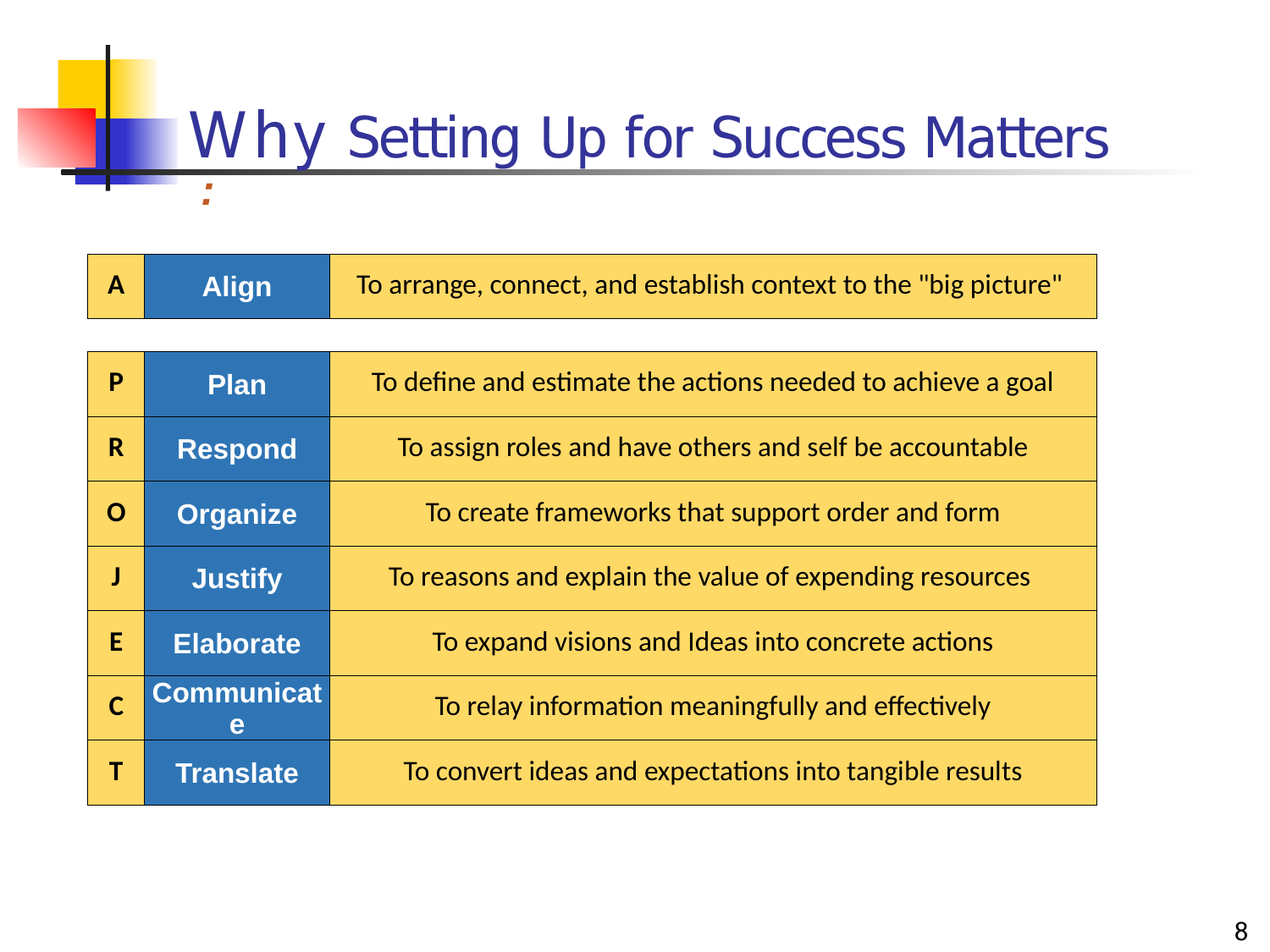

# Why Setting Up for Success Matters :
| A | Align | To arrange, connect, and establish context to the "big picture" |
| --- | --- | --- |
|  |  |  |
| P | Plan | To define and estimate the actions needed to achieve a goal |
| R | Respond | To assign roles and have others and self be accountable |
| O | Organize | To create frameworks that support order and form |
| J | Justify | To reasons and explain the value of expending resources |
| E | Elaborate | To expand visions and Ideas into concrete actions |
| C | Communicate | To relay information meaningfully and effectively |
| T | Translate | To convert ideas and expectations into tangible results |
8